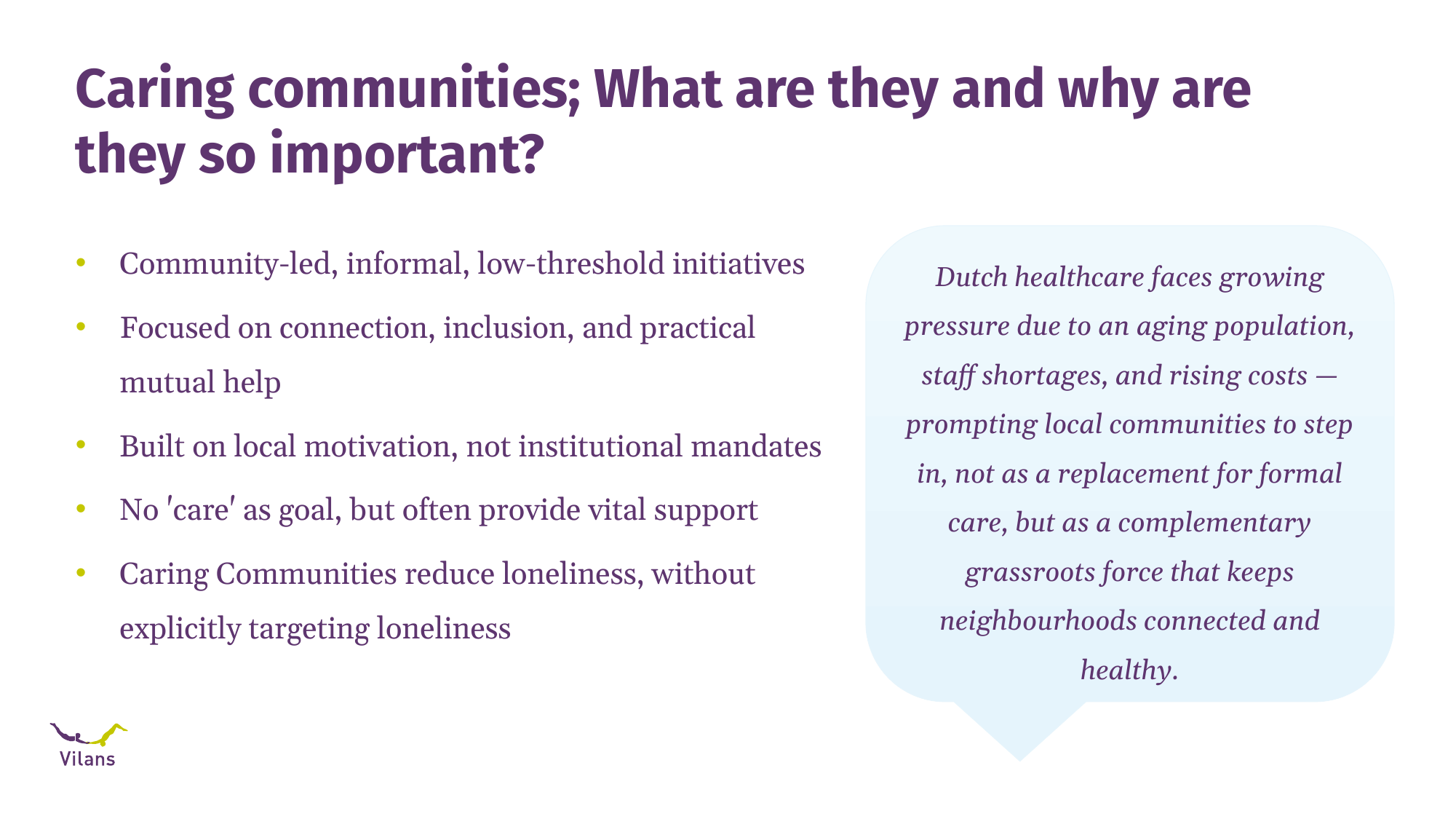

# Caring communities; What are they and why are they so important?
Community-led, informal, low-threshold initiatives
Focused on connection, inclusion, and practical mutual help
Built on local motivation, not institutional mandates
No 'care' as goal, but often provide vital support
Caring Communities reduce loneliness, without explicitly targeting loneliness
Dutch healthcare faces growing pressure due to an aging population, staff shortages, and rising costs — prompting local communities to step in, not as a replacement for formal care, but as a complementary grassroots force that keeps neighbourhoods connected and healthy.